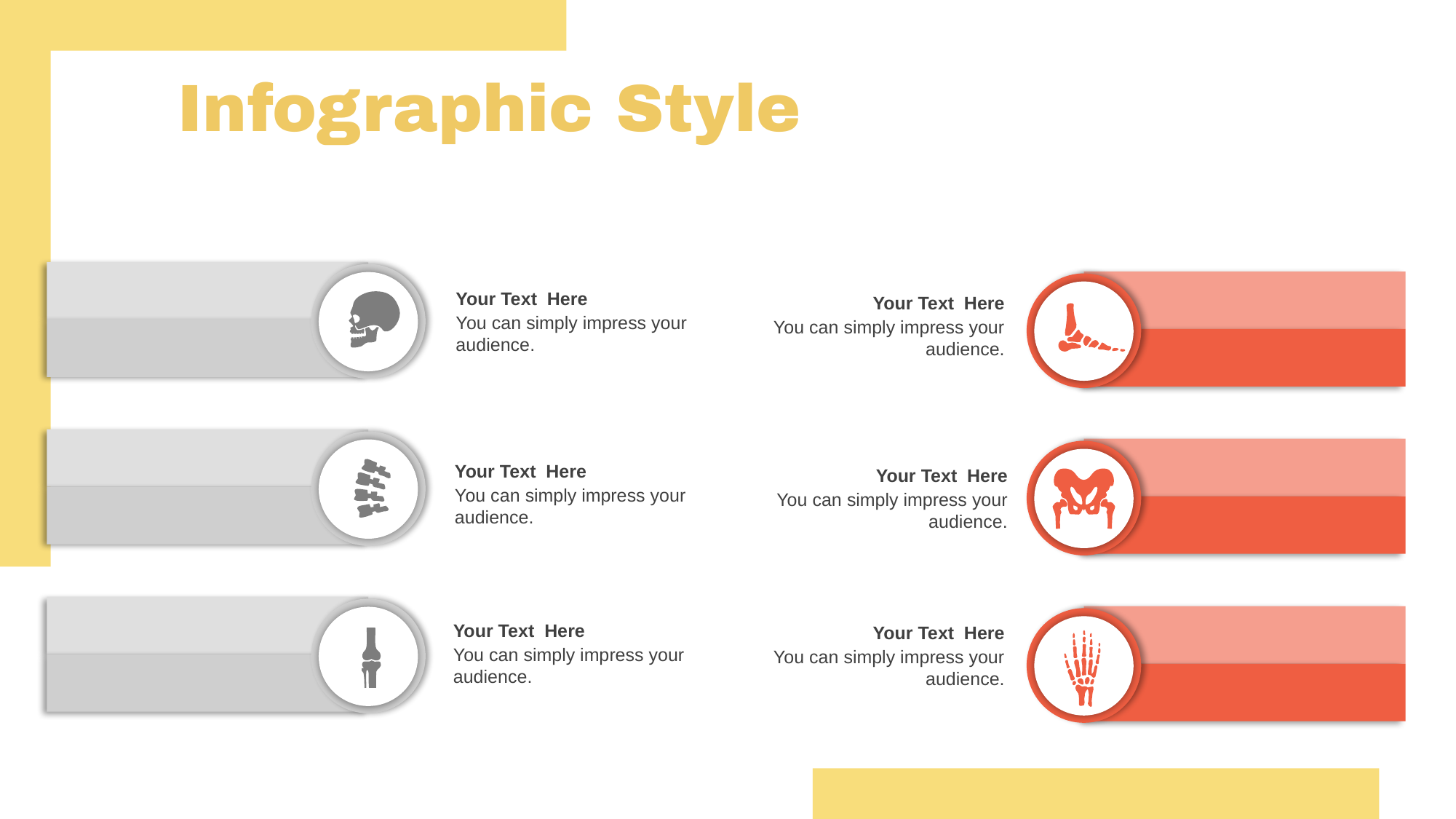

Infographic Style

Your Text  Here
You can simply impress your audience.

Your Text  Here
Your Text  Here
You can simply impress your audience.
You can simply impress your audience.
Your Text  Here
Your Text  Here
You can simply impress your audience.
You can simply impress your audience.
Your Text  Here
You can simply impress your audience.